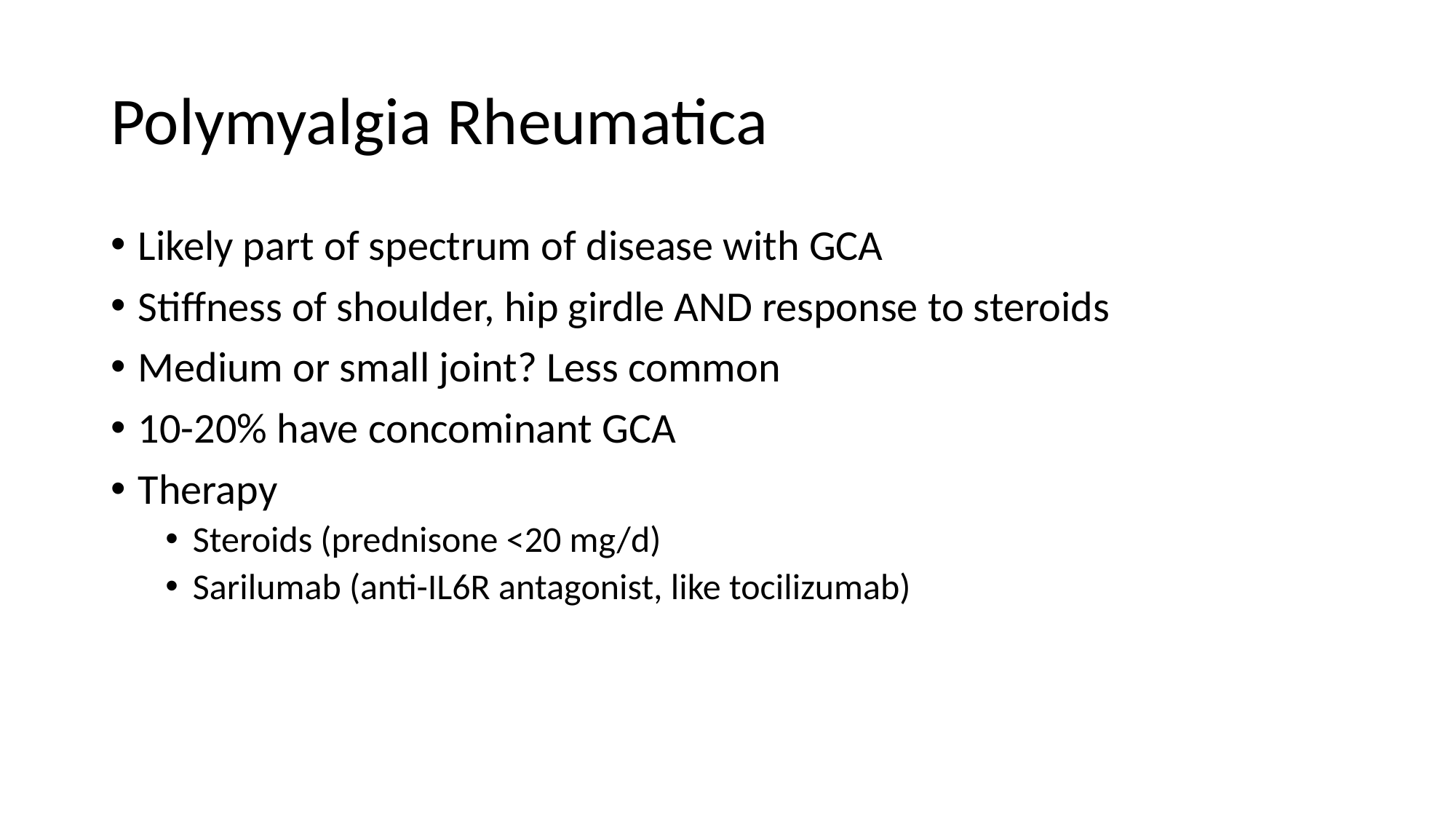

# Polymyalgia Rheumatica
Likely part of spectrum of disease with GCA
Stiffness of shoulder, hip girdle AND response to steroids
Medium or small joint? Less common
10-20% have concominant GCA
Therapy
Steroids (prednisone <20 mg/d)
Sarilumab (anti-IL6R antagonist, like tocilizumab)